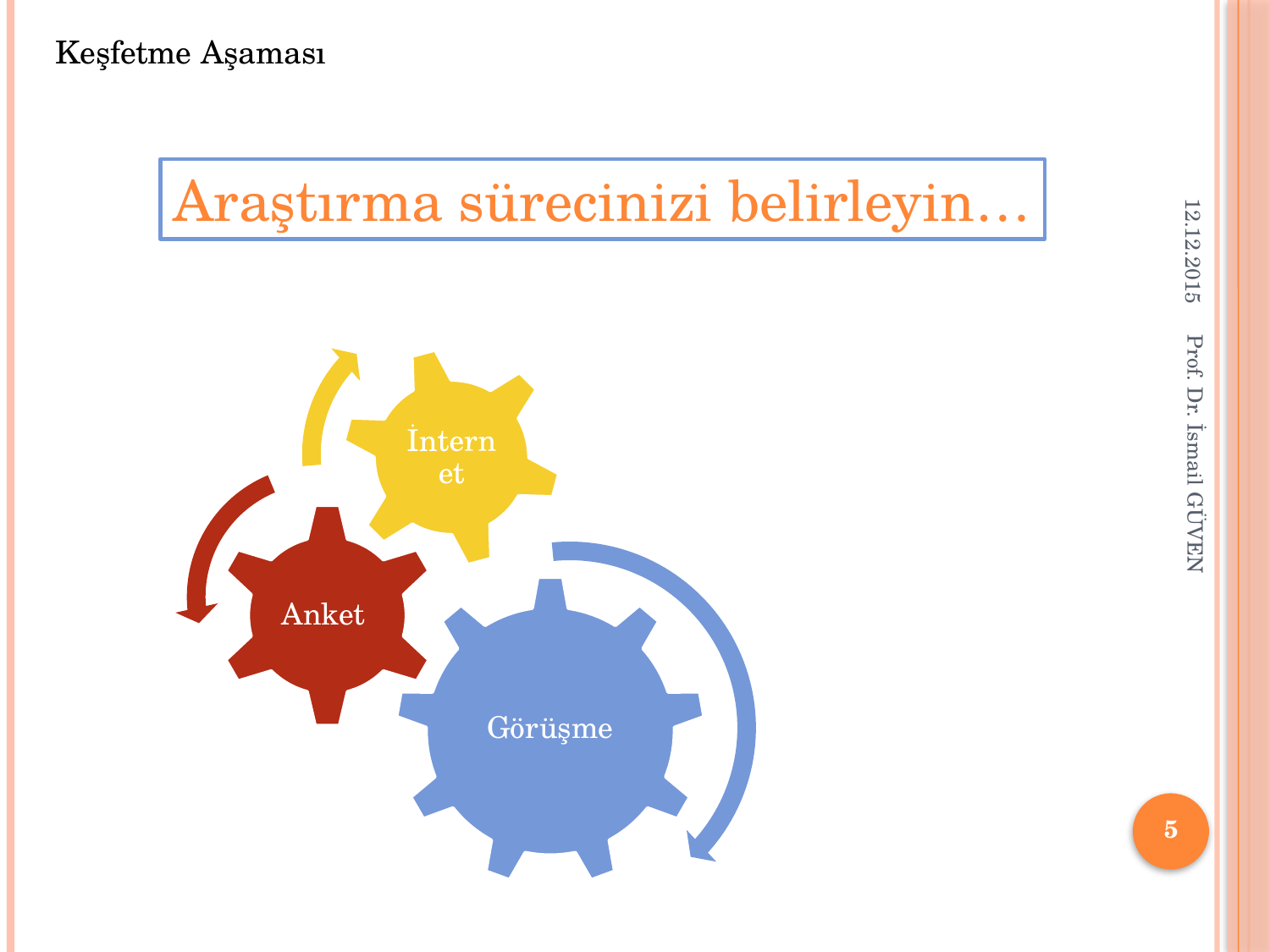

Keşfetme Aşaması
12.12.2015
Araştırma sürecinizi belirleyin…
Görüşme
Anket
İnternet
Prof. Dr. İsmail GÜVEN
5